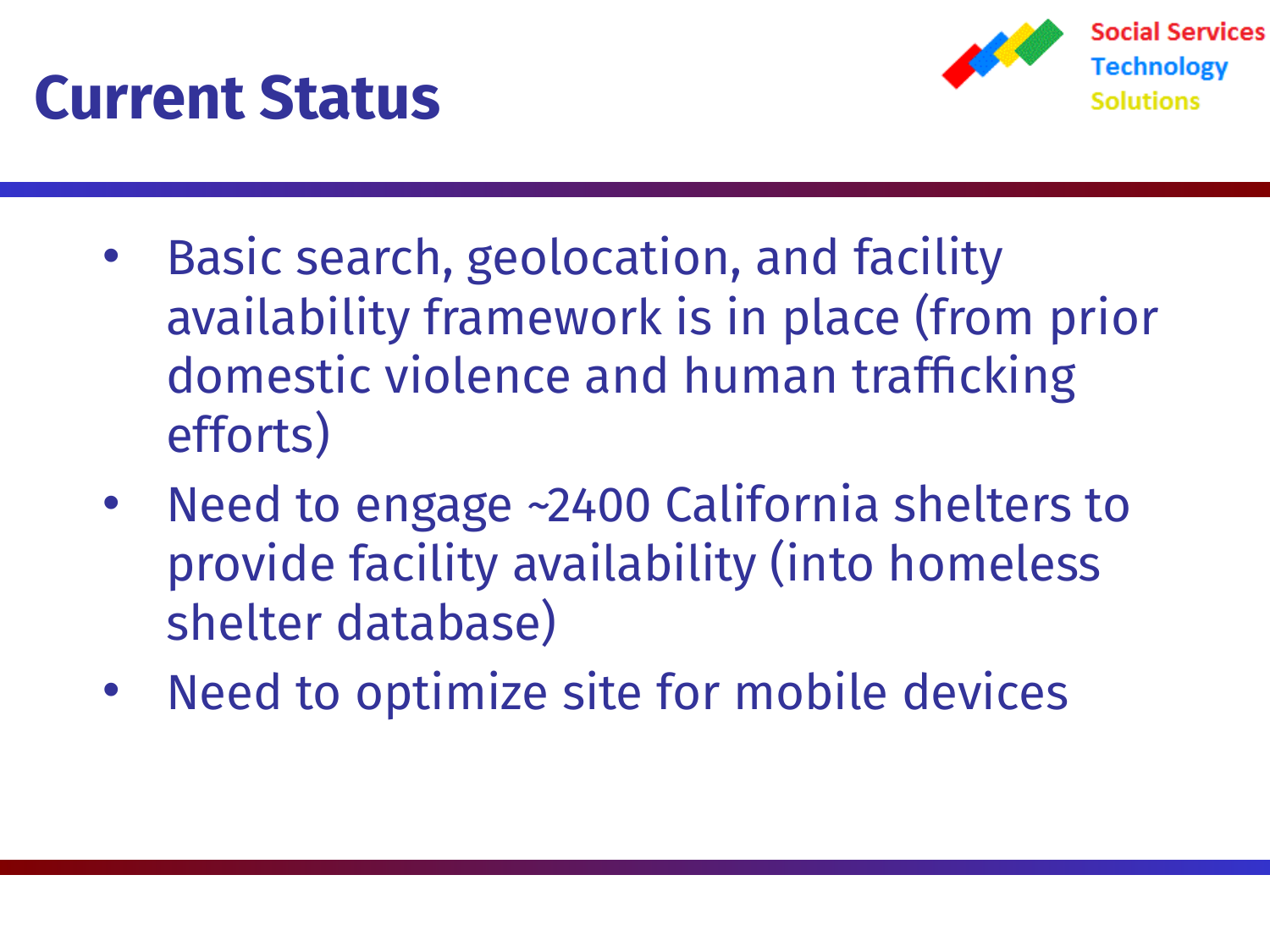

Current Status
Basic search, geolocation, and facility availability framework is in place (from prior domestic violence and human trafficking efforts)
Need to engage ~2400 California shelters to provide facility availability (into homeless shelter database)
Need to optimize site for mobile devices